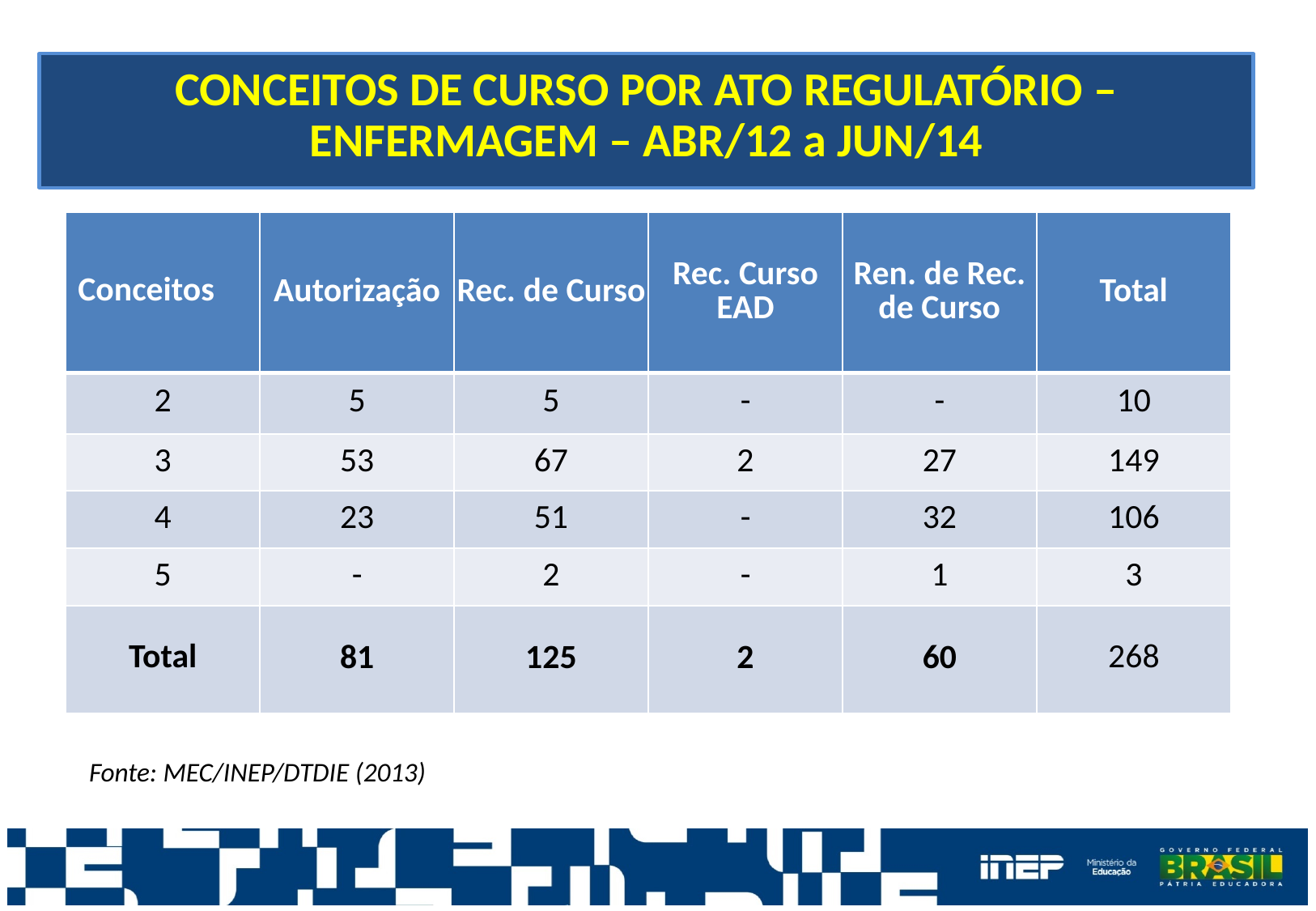

#
CONCEITOS DE CURSO POR ATO REGULATÓRIO – ENFERMAGEM – ABR/12 a JUN/14
| Conceitos | Autorização | Rec. de Curso | Rec. Curso EAD | Ren. de Rec. de Curso | Total |
| --- | --- | --- | --- | --- | --- |
| 2 | 5 | 5 | - | - | 10 |
| 3 | 53 | 67 | 2 | 27 | 149 |
| 4 | 23 | 51 | - | 32 | 106 |
| 5 | - | 2 | - | 1 | 3 |
| Total | 81 | 125 | 2 | 60 | 268 |
Fonte: MEC/INEP/DTDIE (2013)